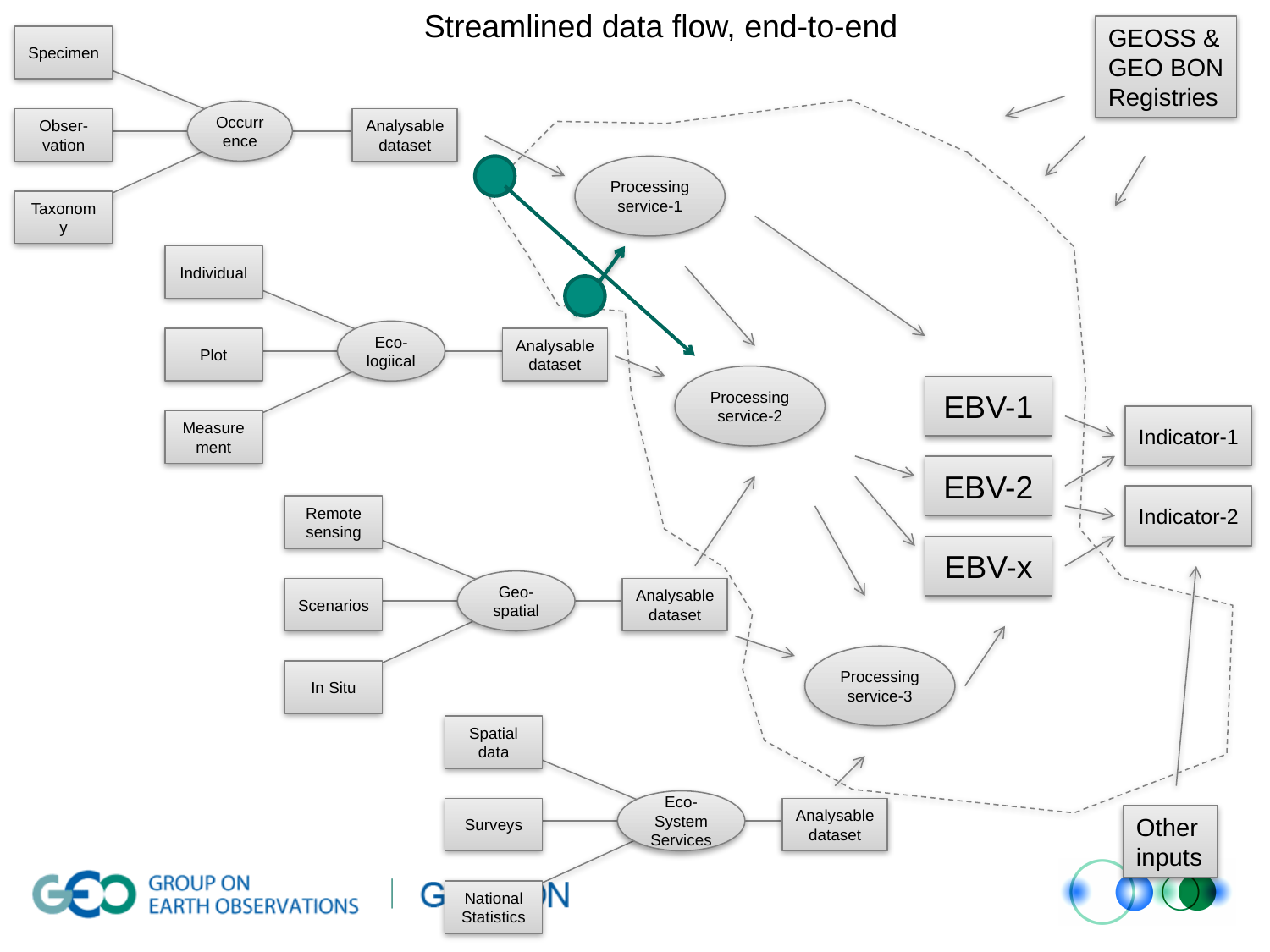

Streamlined data flow, end-to-end
GEOSS &
GEO BON
Registries
Specimen
Occurrence
Obser-
vation
Analysable dataset
Taxonomy

Processing service-1

EBV-1
Indicator-1
EBV-2
Indicator-2
EBV-x
Individual
Eco-logiical
Plot
Analysable dataset
Measurement
Processing service-2

Remote sensing
Geo-spatial
Scenarios
Analysable dataset
In Situ
Processing service-3
Other
inputs
Spatial data
Eco-System Services
Surveys
Analysable dataset
National
Statistics